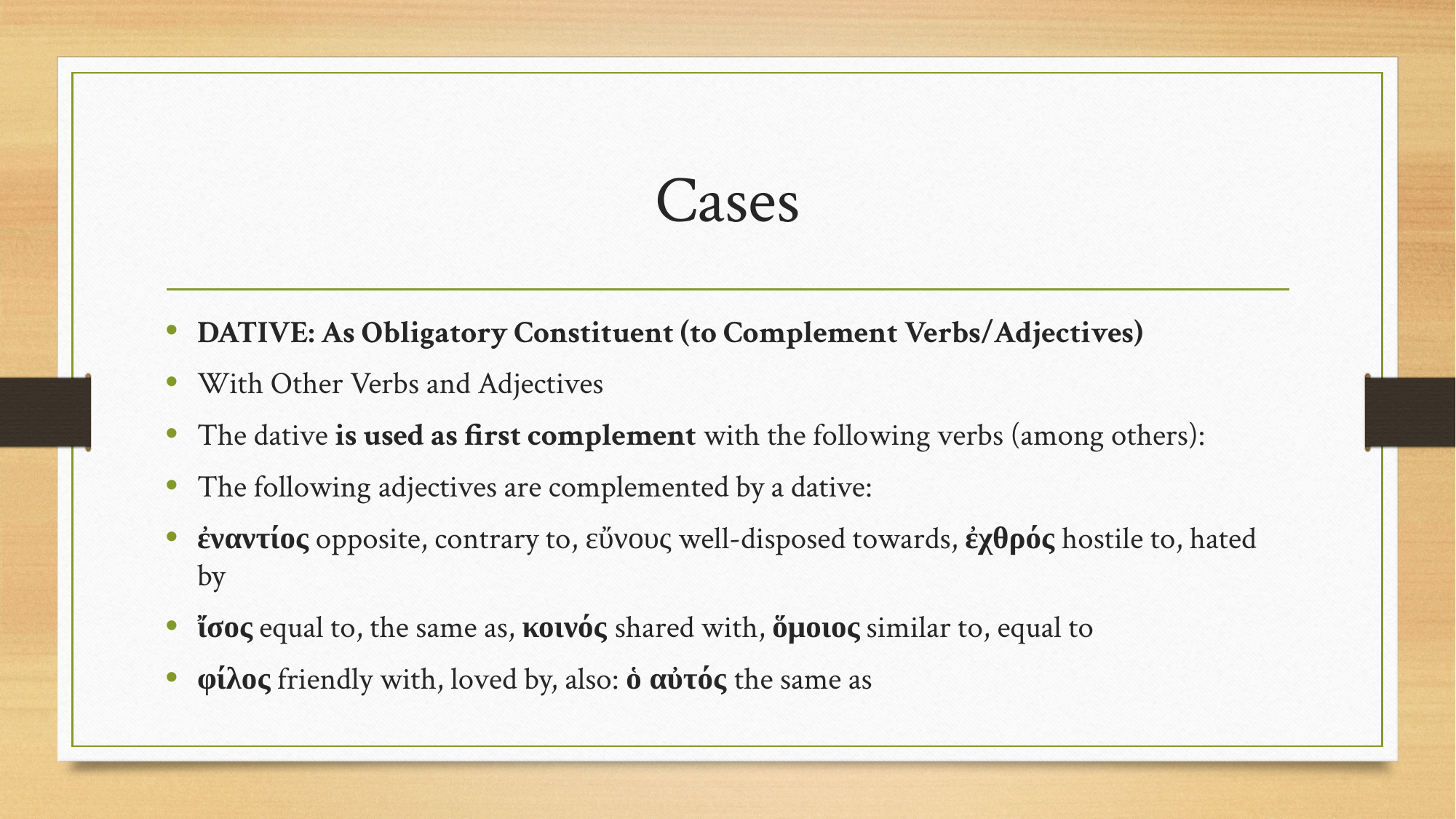

# Cases
DATIVE: As Obligatory Constituent (to Complement Verbs/Adjectives)
With Other Verbs and Adjectives
The dative is used as first complement with the following verbs (among others):
The following adjectives are complemented by a dative:
ἐναντίος opposite, contrary to, εὔνους well-disposed towards, ἐχθρός hostile to, hated by
ἴσος equal to, the same as, κοινός shared with, ὅμοιος similar to, equal to
φίλος friendly with, loved by, also: ὁ αὐτός the same as